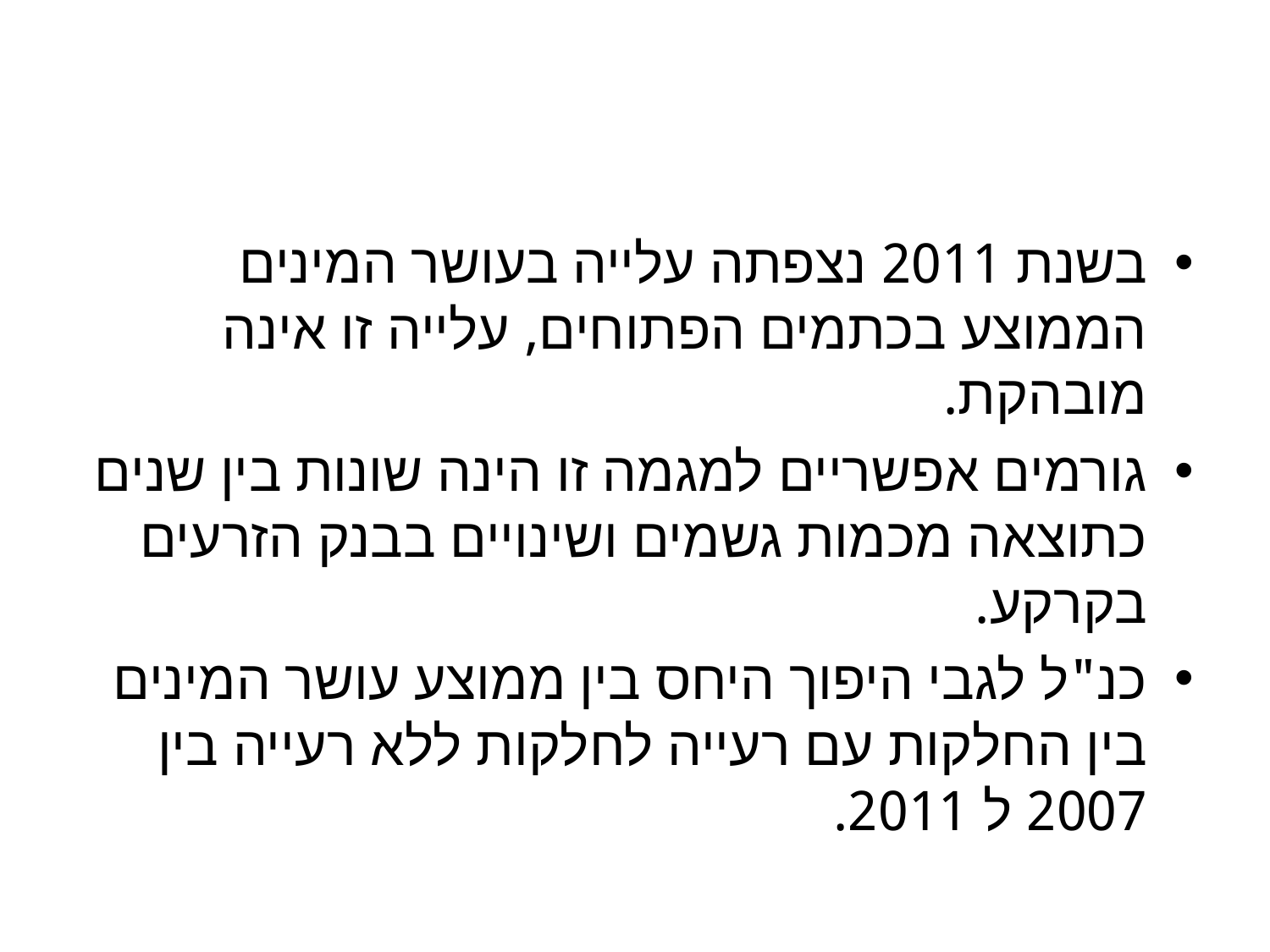

#
בשנת 2011 נצפתה עלייה בעושר המינים הממוצע בכתמים הפתוחים, עלייה זו אינה מובהקת.
גורמים אפשריים למגמה זו הינה שונות בין שנים כתוצאה מכמות גשמים ושינויים בבנק הזרעים בקרקע.
כנ"ל לגבי היפוך היחס בין ממוצע עושר המינים בין החלקות עם רעייה לחלקות ללא רעייה בין 2007 ל 2011.